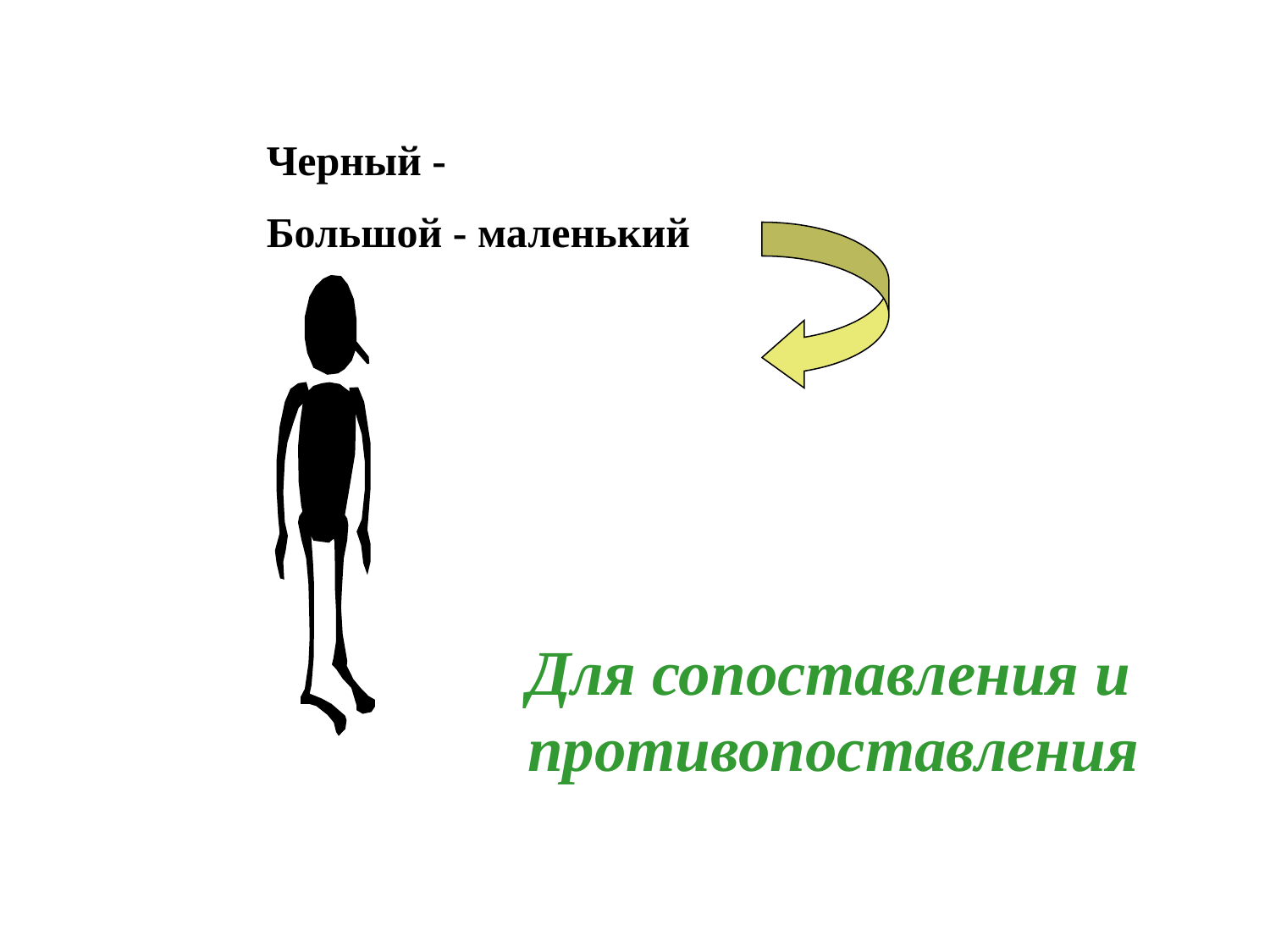

Черный - белый
Большой - маленький

Для сопоставления и противопоставления